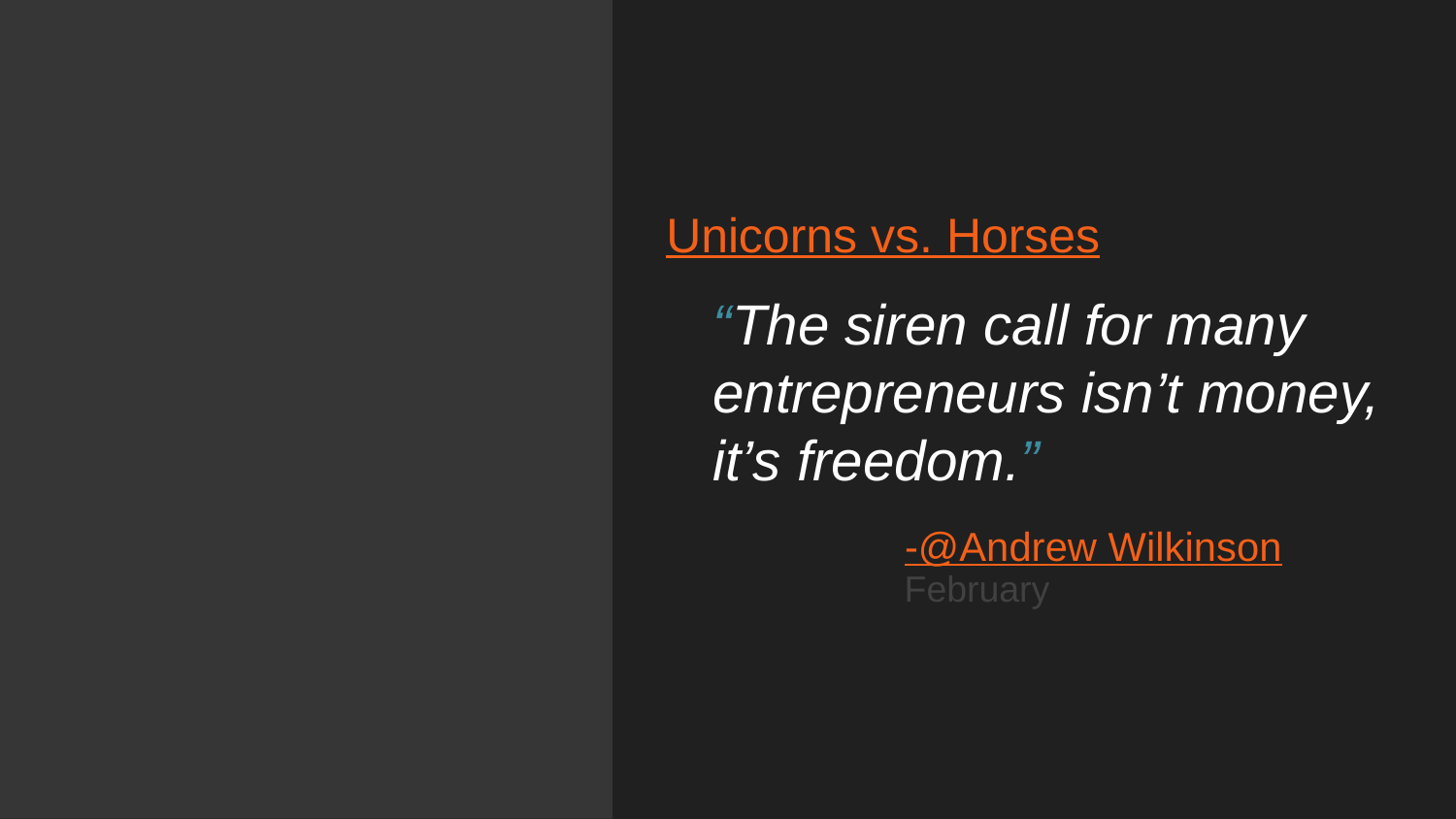

Unicorns vs. Horses
“The siren call for many entrepreneurs isn’t money, it’s freedom.”

-@Andrew Wilkinson
February